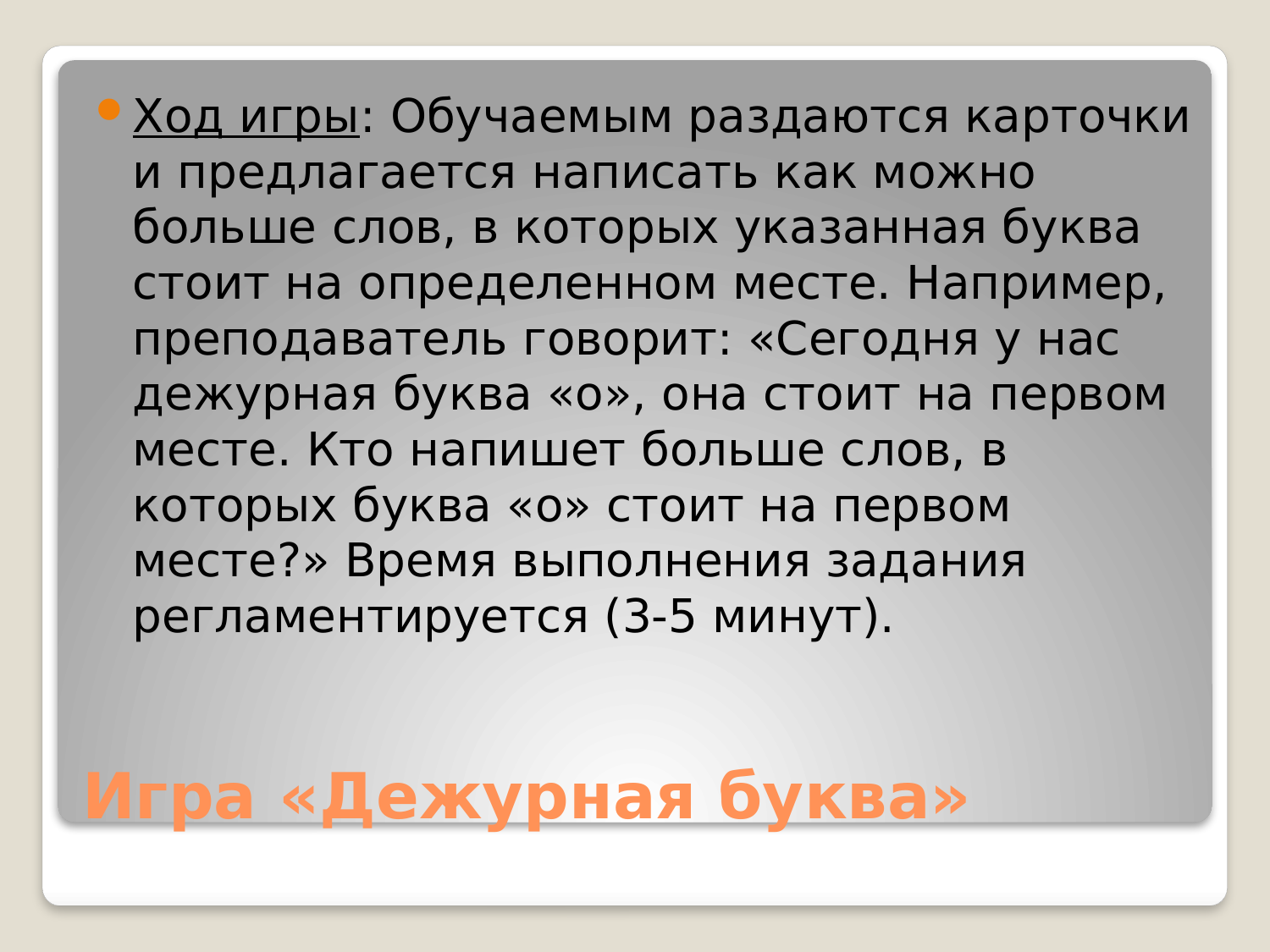

Ход игры: Обучаемым раздаются карточки и предлагается написать как можно больше слов, в которых указанная буква стоит на определенном месте. Например, преподаватель говорит: «Сегодня у нас дежурная буква «о», она стоит на первом месте. Кто напишет больше слов, в которых буква «о» стоит на первом месте?» Время выполнения задания регламентируется (3-5 минут).

# Игра «Дежурная буква»